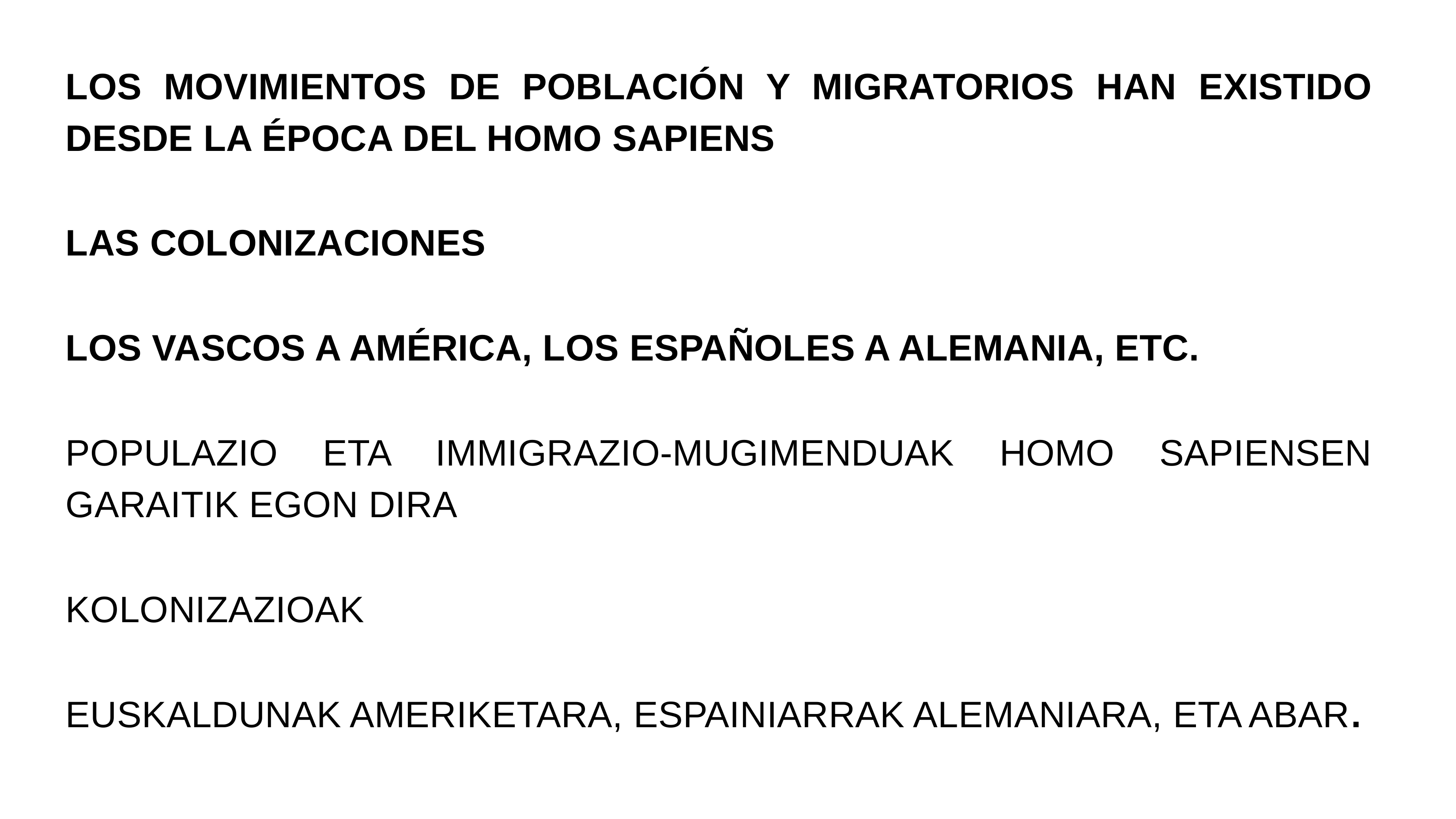

LOS MOVIMIENTOS DE POBLACIÓN Y MIGRATORIOS HAN EXISTIDO DESDE LA ÉPOCA DEL HOMO SAPIENS

LAS COLONIZACIONES

LOS VASCOS A AMÉRICA, LOS ESPAÑOLES A ALEMANIA, ETC.

POPULAZIO ETA IMMIGRAZIO-MUGIMENDUAK HOMO SAPIENSEN GARAITIK EGON DIRA

KOLONIZAZIOAK

EUSKALDUNAK AMERIKETARA, ESPAINIARRAK ALEMANIARA, ETA ABAR.